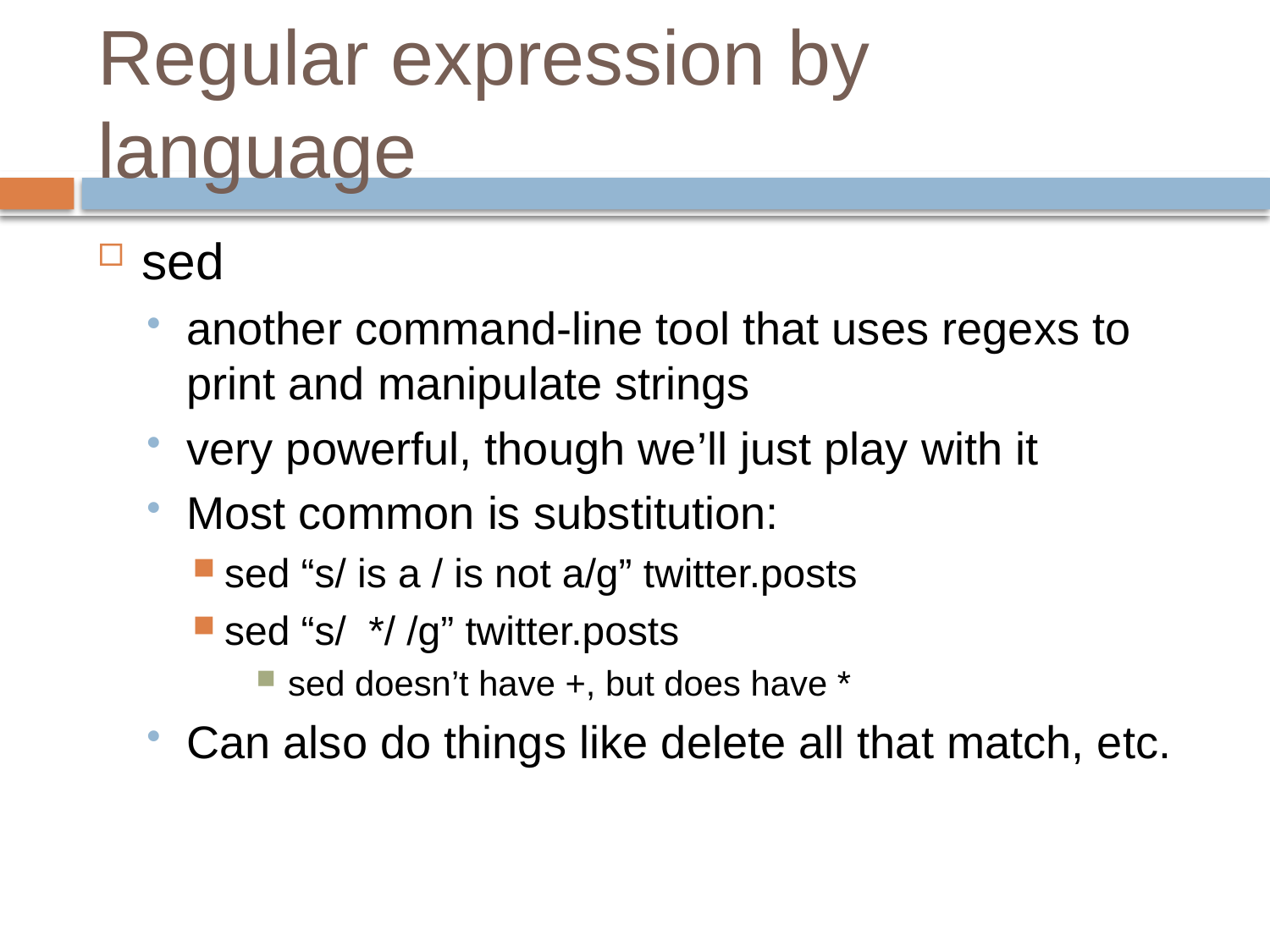

# Regular expression by language
sed
another command-line tool that uses regexs to print and manipulate strings
very powerful, though we’ll just play with it
Most common is substitution:
sed “s/ is a / is not a/g” twitter.posts
sed “s/  */ /g” twitter.posts
sed doesn’t have +, but does have *
Can also do things like delete all that match, etc.